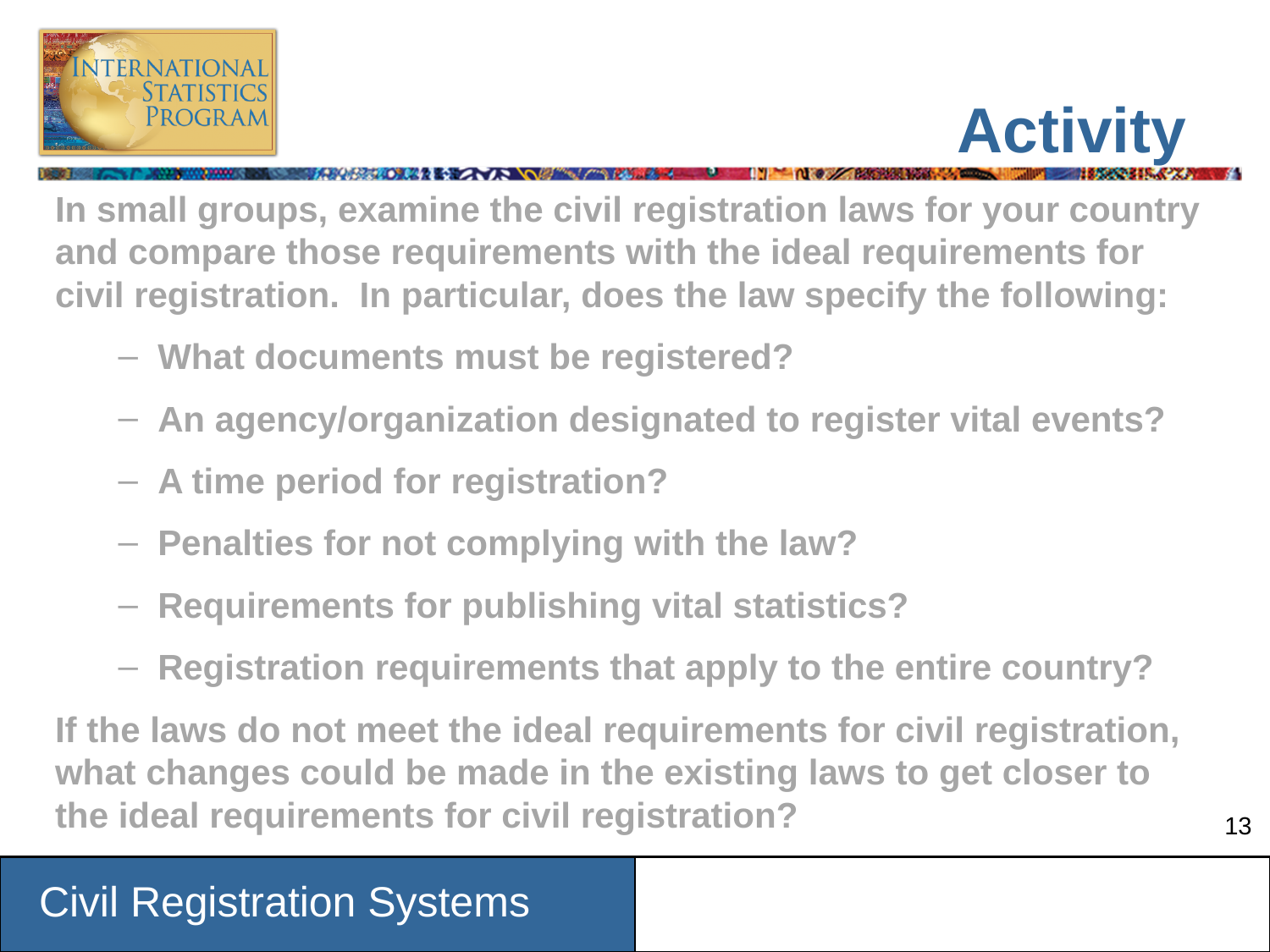

# Activity
In small groups, examine the civil registration laws for your country and compare those requirements with the ideal requirements for civil registration.  In particular, does the law specify the following:
What documents must be registered?
An agency/organization designated to register vital events?
A time period for registration?
Penalties for not complying with the law?
Requirements for publishing vital statistics?
Registration requirements that apply to the entire country?
If the laws do not meet the ideal requirements for civil registration, what changes could be made in the existing laws to get closer to the ideal requirements for civil registration?